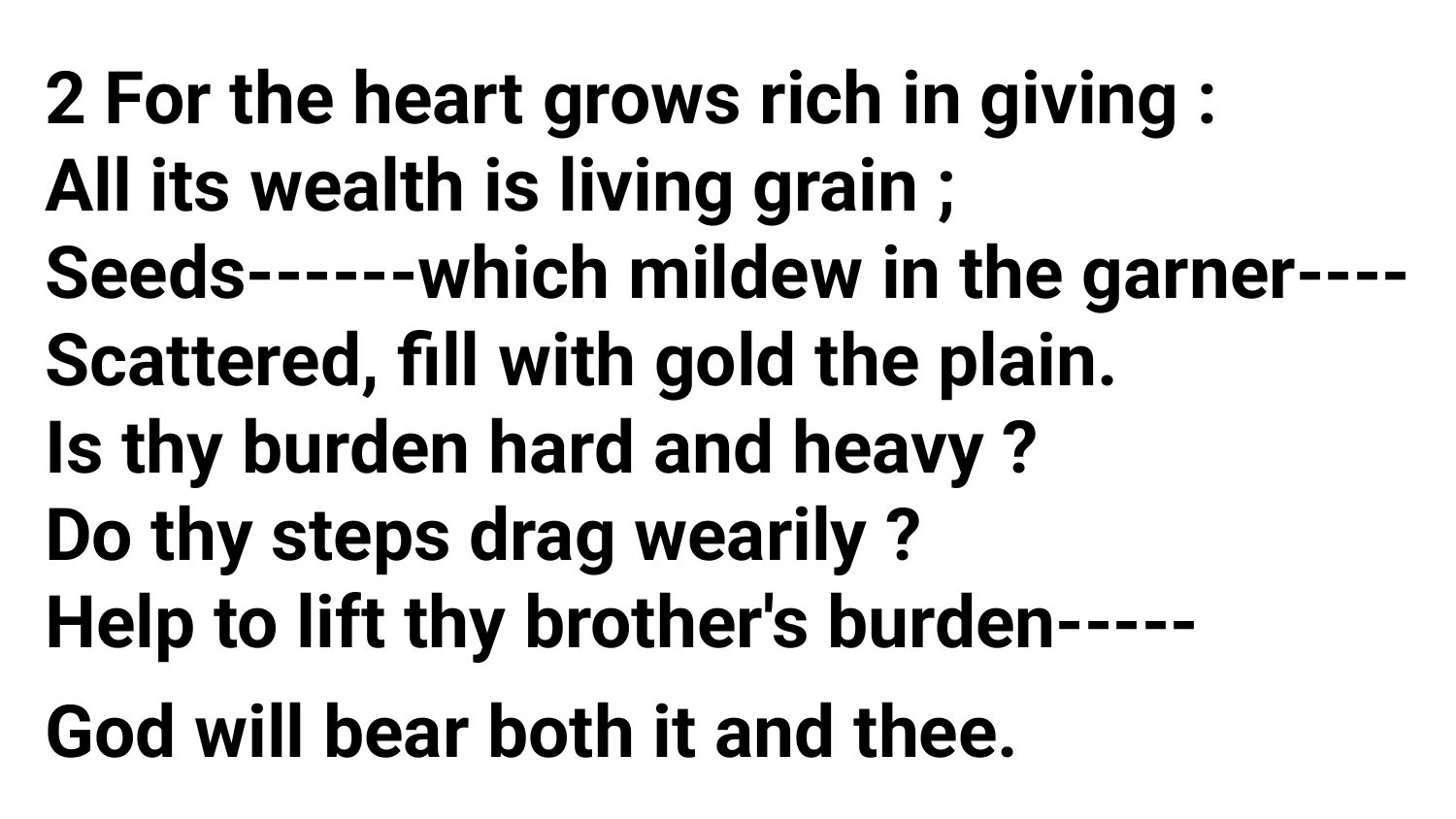

2 For the heart grows rich in giving :
All its wealth is living grain ;
Seeds------which mildew in the garner----
Scattered, fill with gold the plain.
Is thy burden hard and heavy ?
Do thy steps drag wearily ?
Help to lift thy brother's burden-----
God will bear both it and thee.